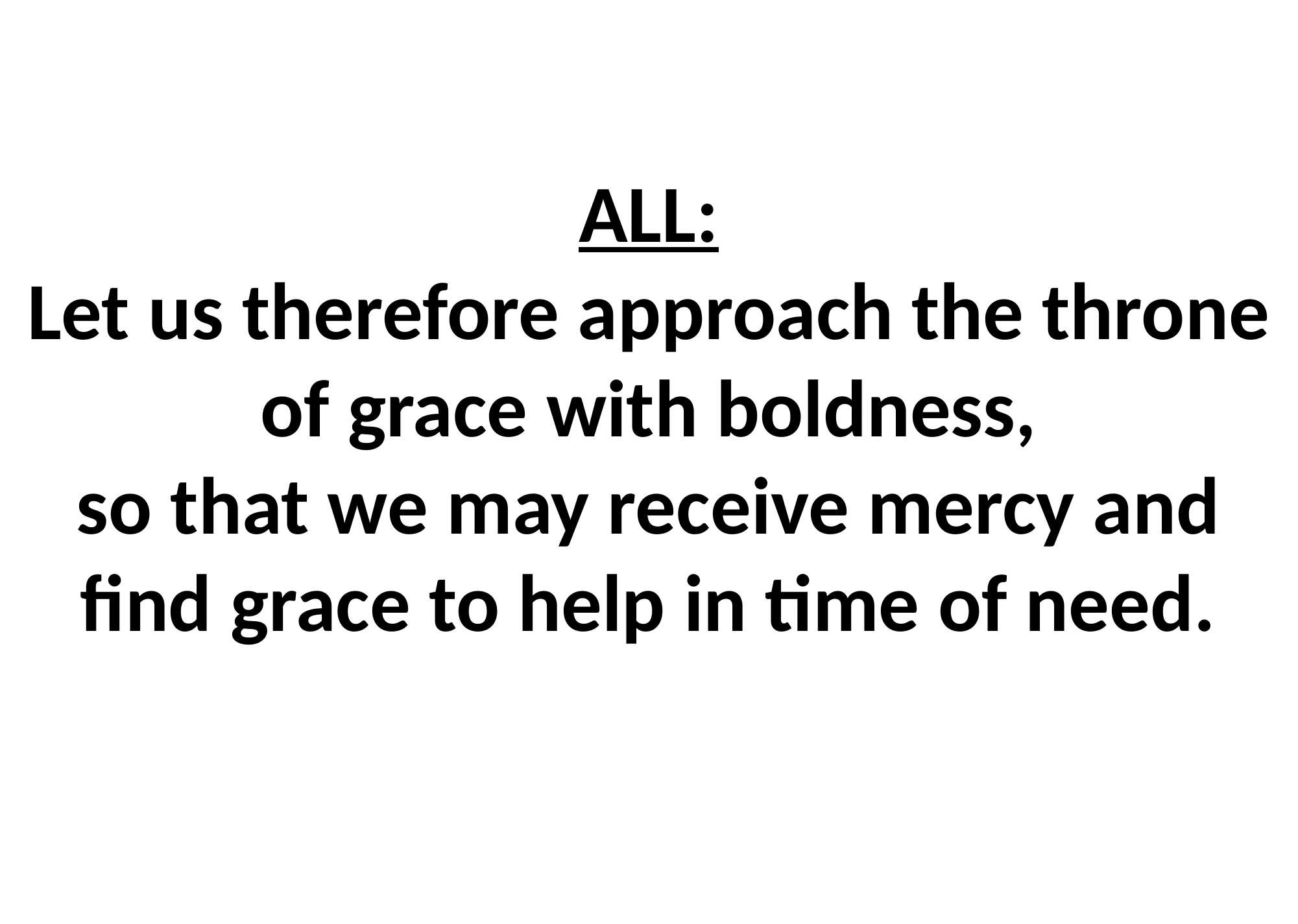

# ALL: Let us therefore approach the throne of grace with boldness, so that we may receive mercy and find grace to help in time of need.